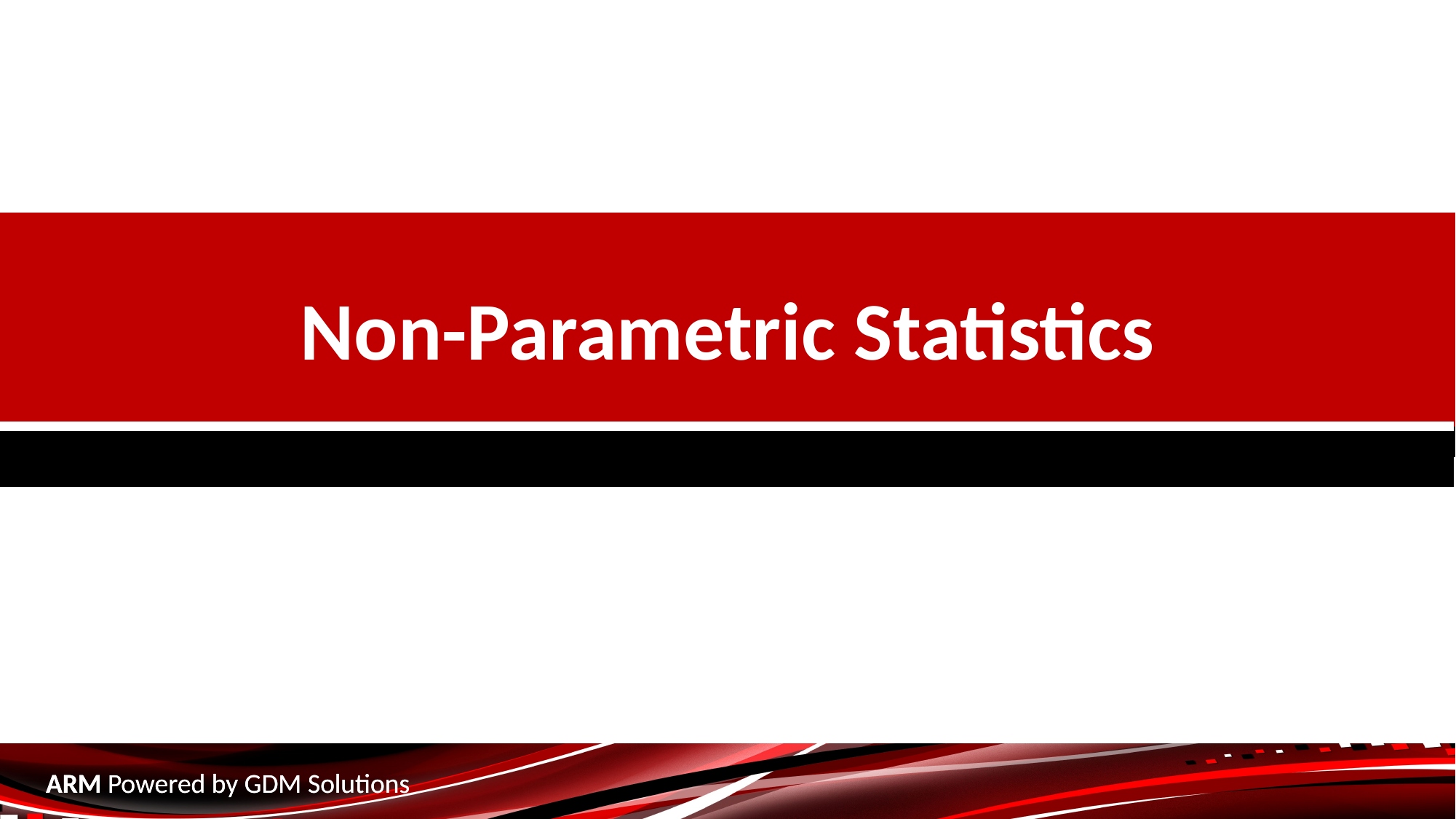

Non-Parametric Statistics
ARM Powered by GDM Solutions